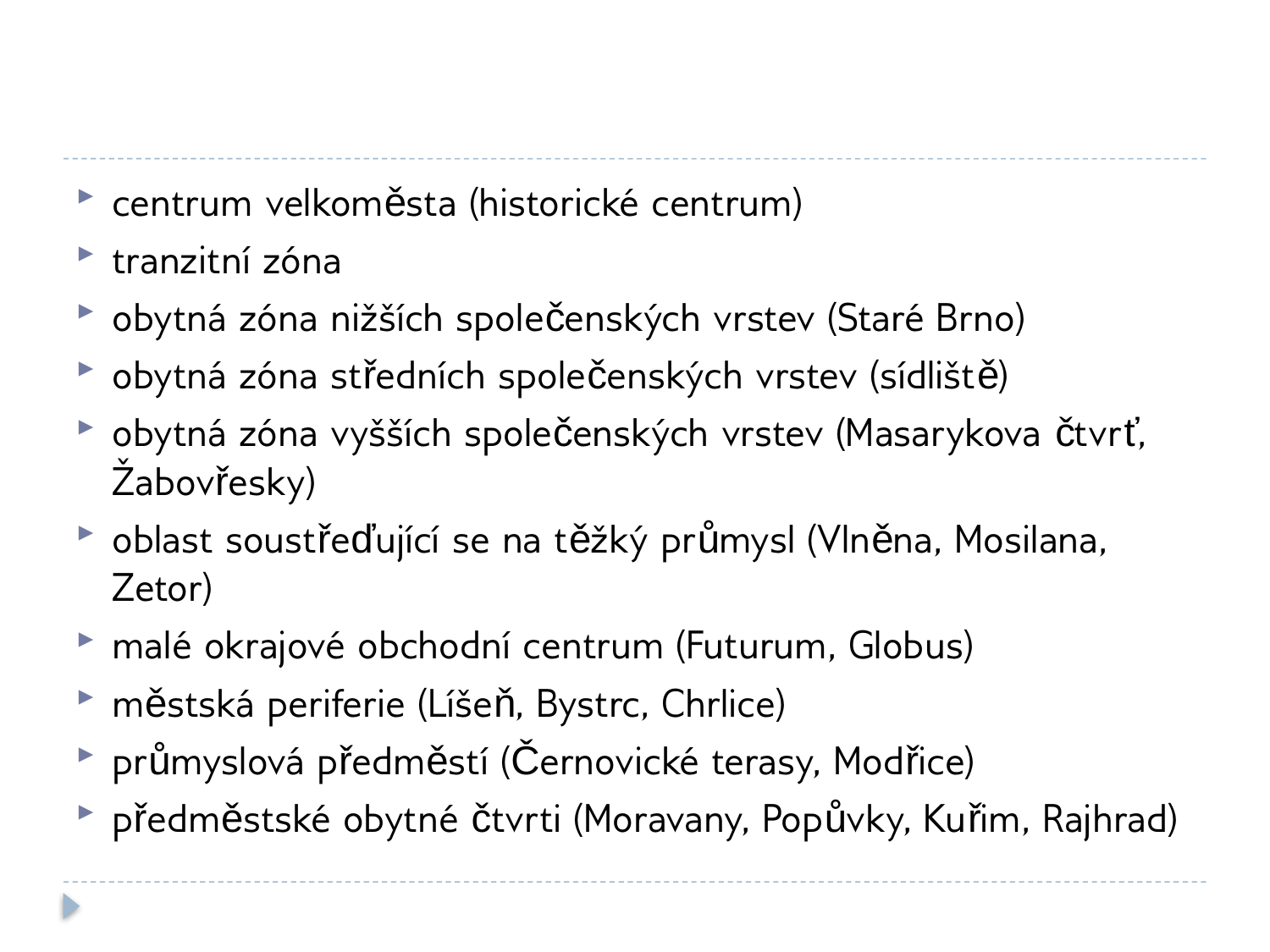

#
centrum velkoměsta (historické centrum)
tranzitní zóna
obytná zóna nižších společenských vrstev (Staré Brno)
obytná zóna středních společenských vrstev (sídliště)
obytná zóna vyšších společenských vrstev (Masarykova čtvrť, Žabovřesky)
oblast soustřeďující se na těžký průmysl (Vlněna, Mosilana, Zetor)
malé okrajové obchodní centrum (Futurum, Globus)
městská periferie (Líšeň, Bystrc, Chrlice)
průmyslová předměstí (Černovické terasy, Modřice)
předměstské obytné čtvrti (Moravany, Popůvky, Kuřim, Rajhrad)